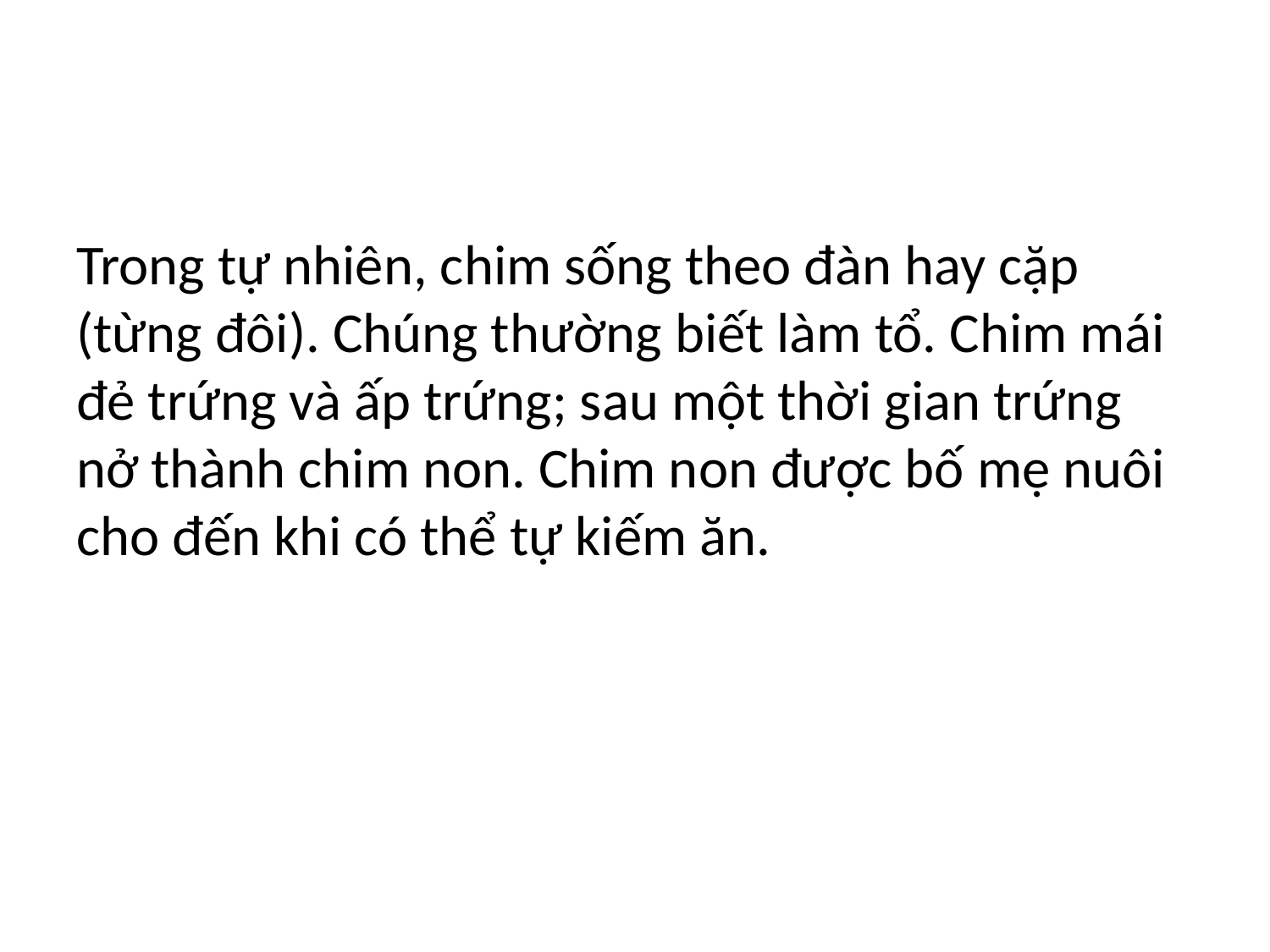

#
Trong tự nhiên, chim sống theo đàn hay cặp (từng đôi). Chúng thường biết làm tổ. Chim mái đẻ trứng và ấp trứng; sau một thời gian trứng nở thành chim non. Chim non được bố mẹ nuôi cho đến khi có thể tự kiếm ăn.